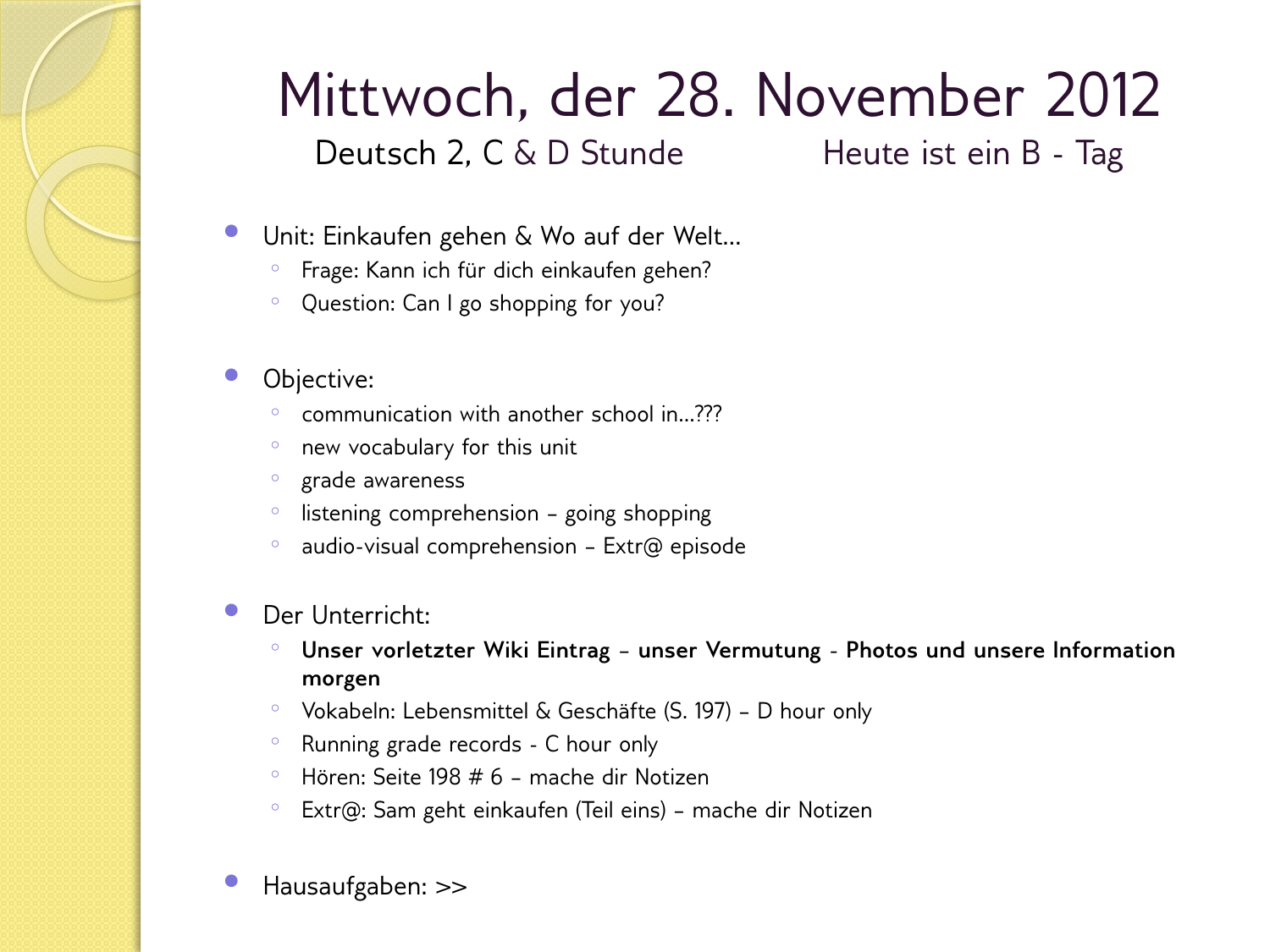

# Mittwoch, der 28. November 2012 Deutsch 2, C & D Stunde		Heute ist ein B - Tag
Unit: Einkaufen gehen & Wo auf der Welt…
Frage: Kann ich für dich einkaufen gehen?
Question: Can I go shopping for you?

Objective:
communication with another school in…???
new vocabulary for this unit
grade awareness
listening comprehension – going shopping
audio-visual comprehension – Extr@ episode

Der Unterricht:
Unser vorletzter Wiki Eintrag – unser Vermutung - Photos und unsere Information morgen
Vokabeln: Lebensmittel & Geschäfte (S. 197) – D hour only
Running grade records - C hour only
Hören: Seite 198 # 6 – mache dir Notizen
Extr@: Sam geht einkaufen (Teil eins) – mache dir Notizen

Hausaufgaben: >>